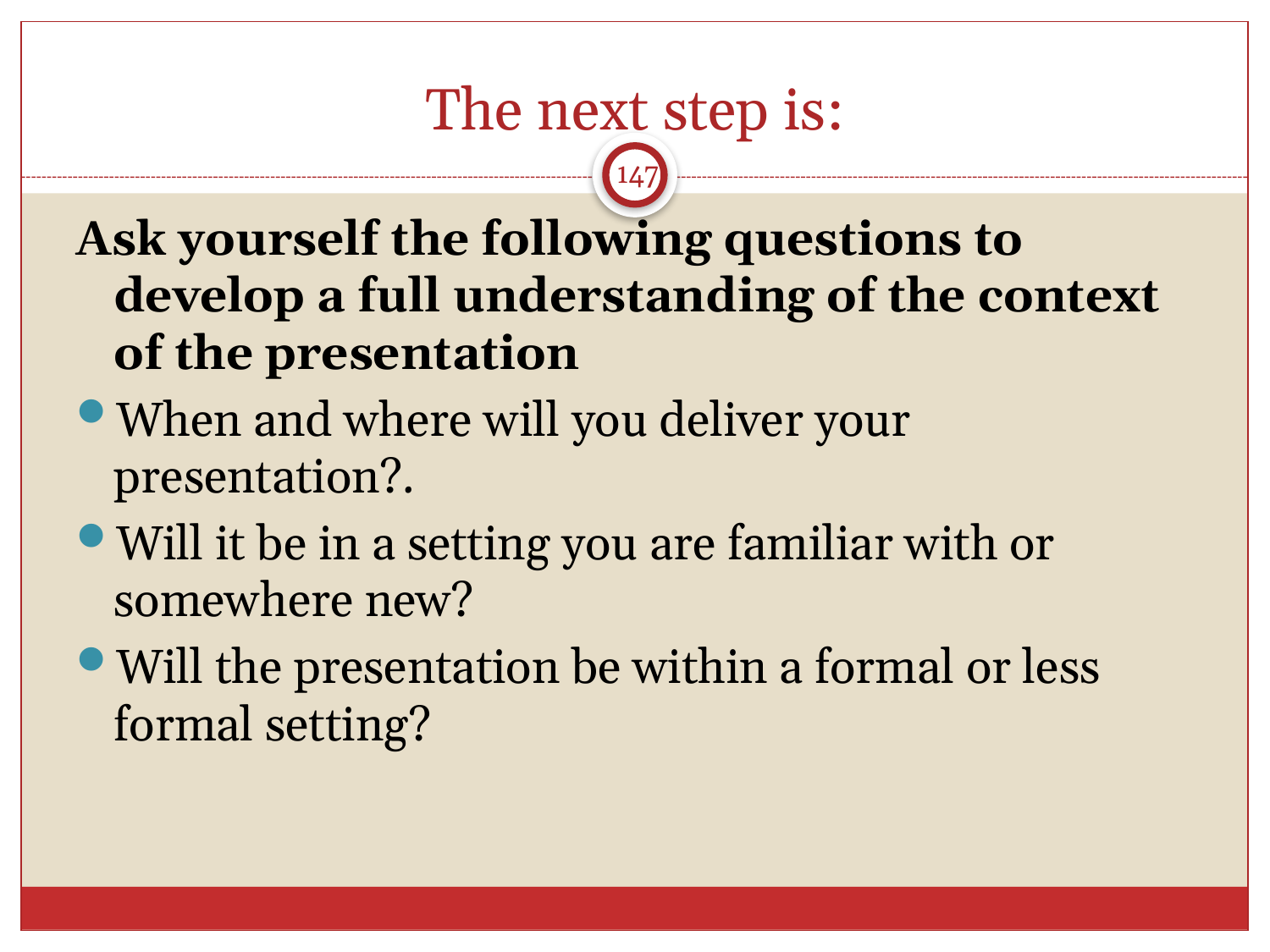

# The next step is:
147
Ask yourself the following questions to develop a full understanding of the context of the presentation
When and where will you deliver your presentation?.
Will it be in a setting you are familiar with or somewhere new?
Will the presentation be within a formal or less formal setting?